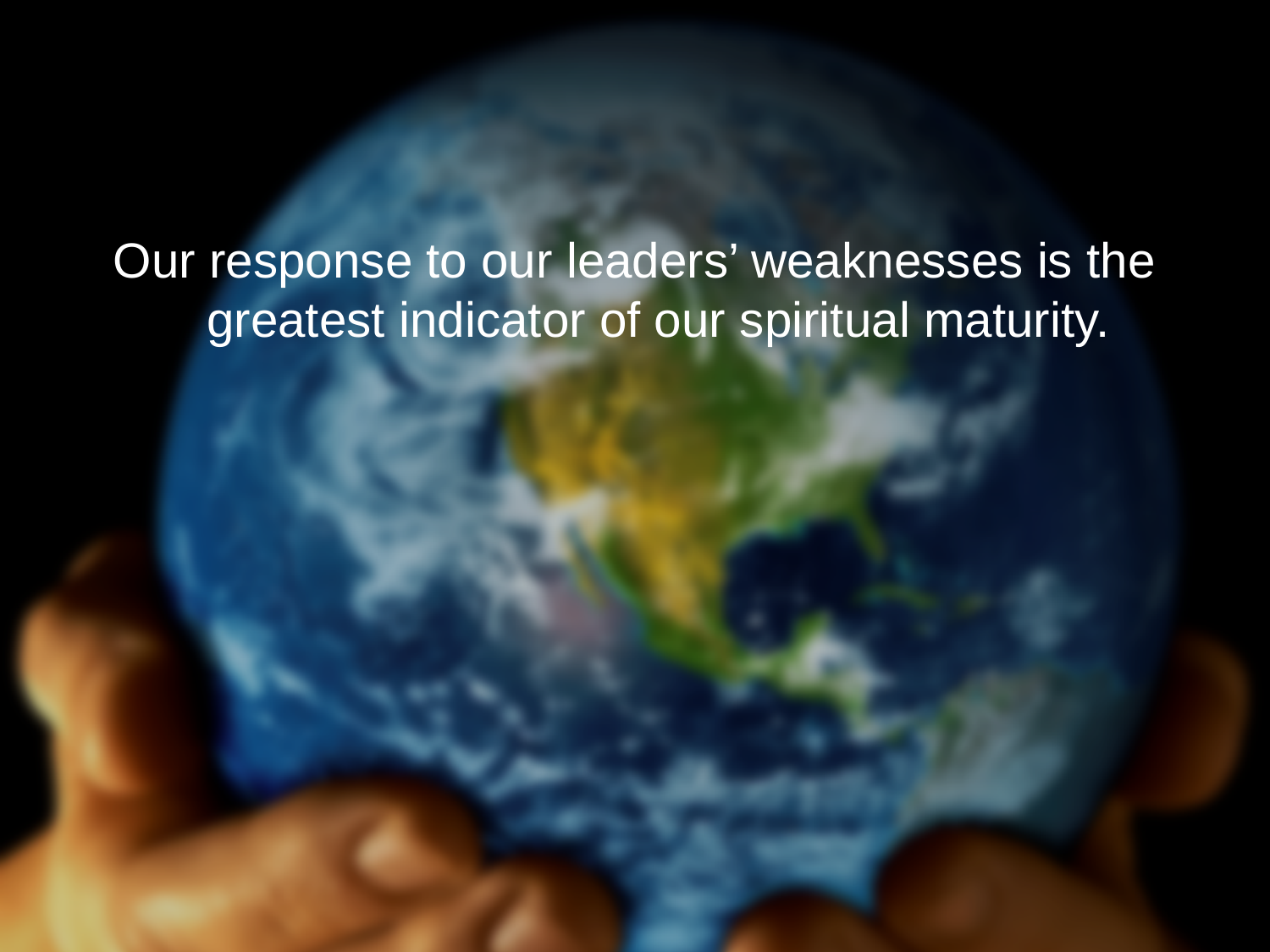

#
Our response to our leaders’ weaknesses is the greatest indicator of our spiritual maturity.